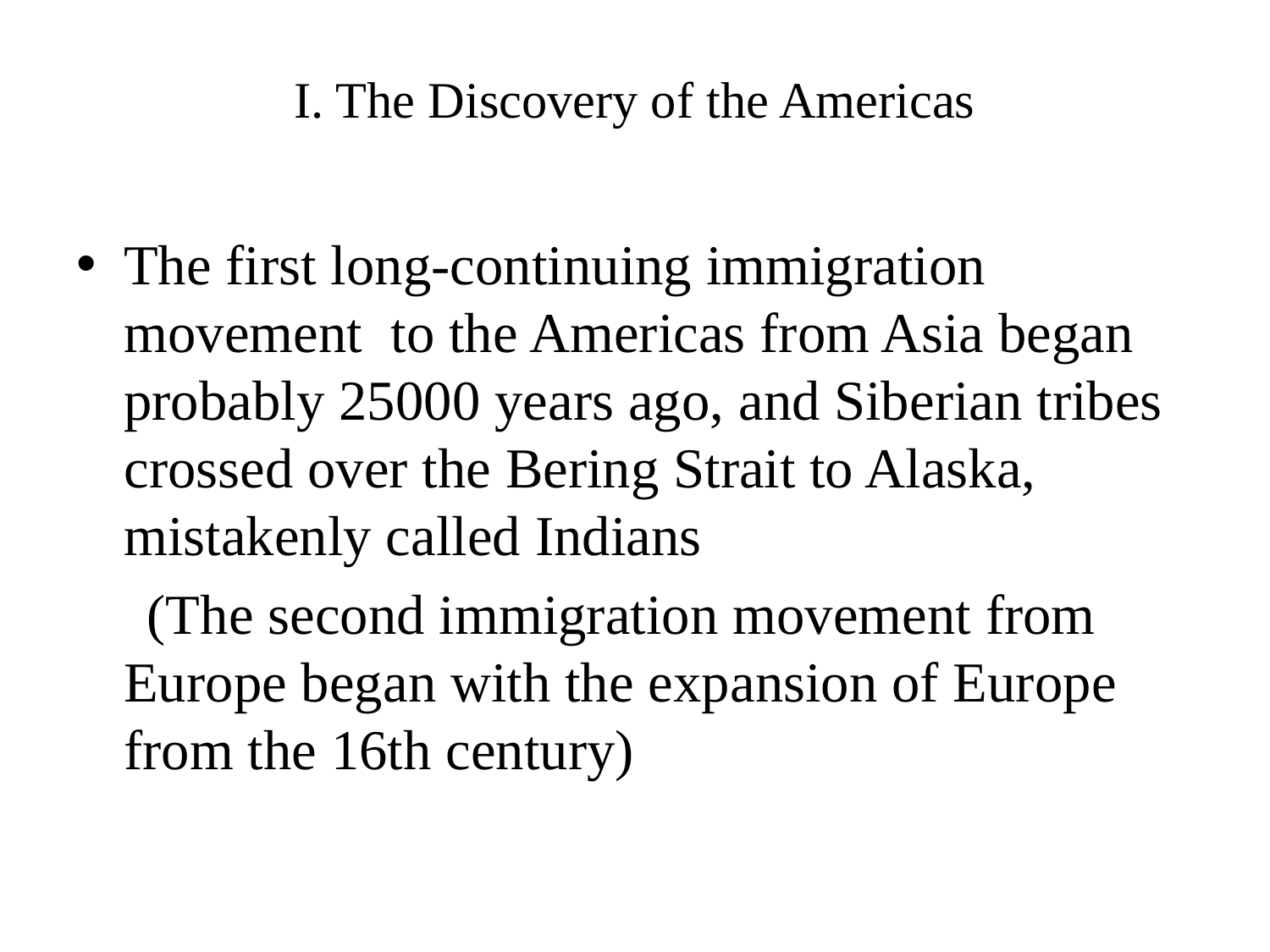

# I. The Discovery of the Americas
The first long-continuing immigration movement  to the Americas from Asia began probably 25000 years ago, and Siberian tribes crossed over the Bering Strait to Alaska, mistakenly called Indians
     (The second immigration movement from Europe began with the expansion of Europe from the 16th century)